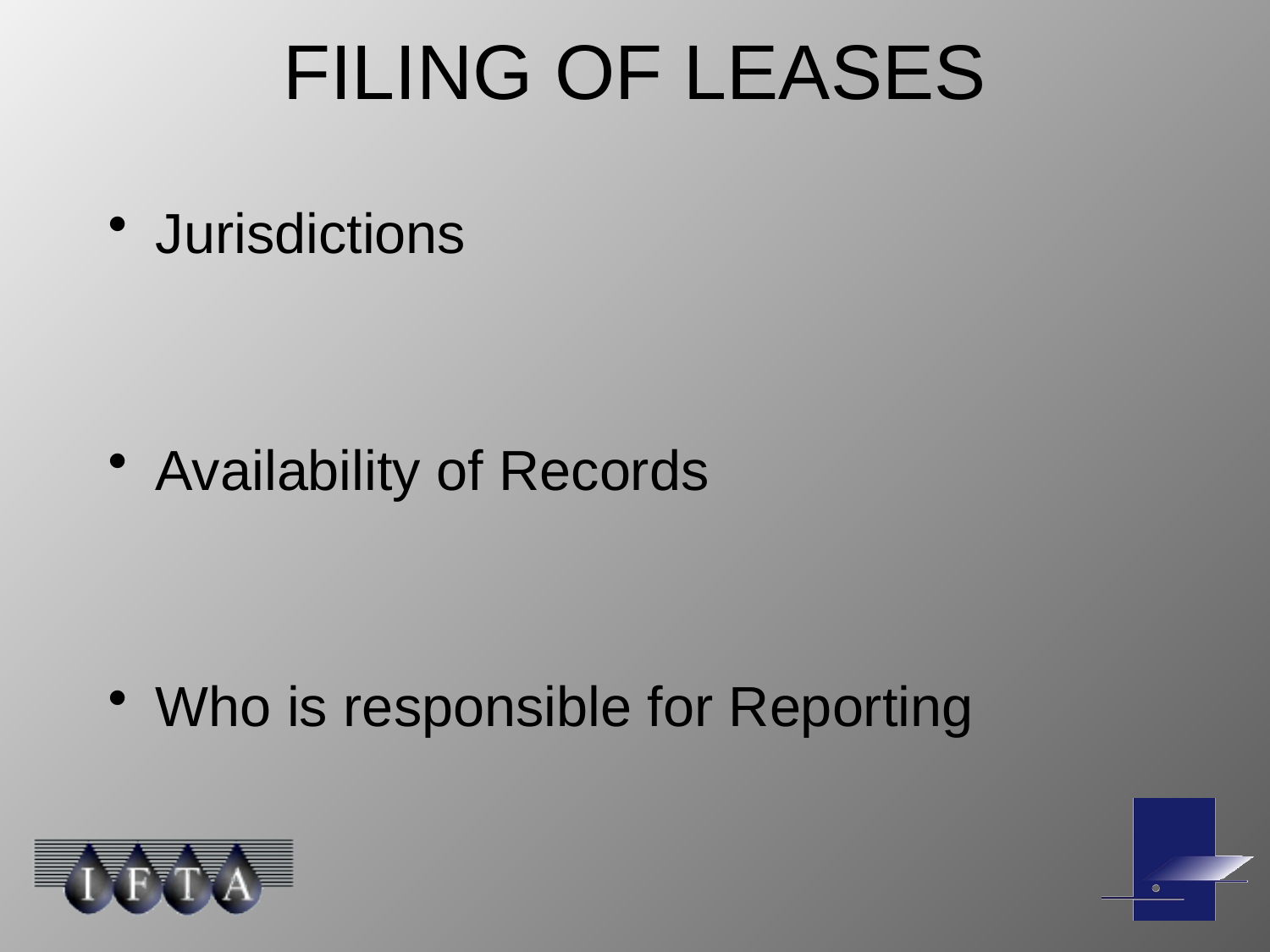

# FILING OF LEASES
Jurisdictions

Availability of Records

Who is responsible for Reporting